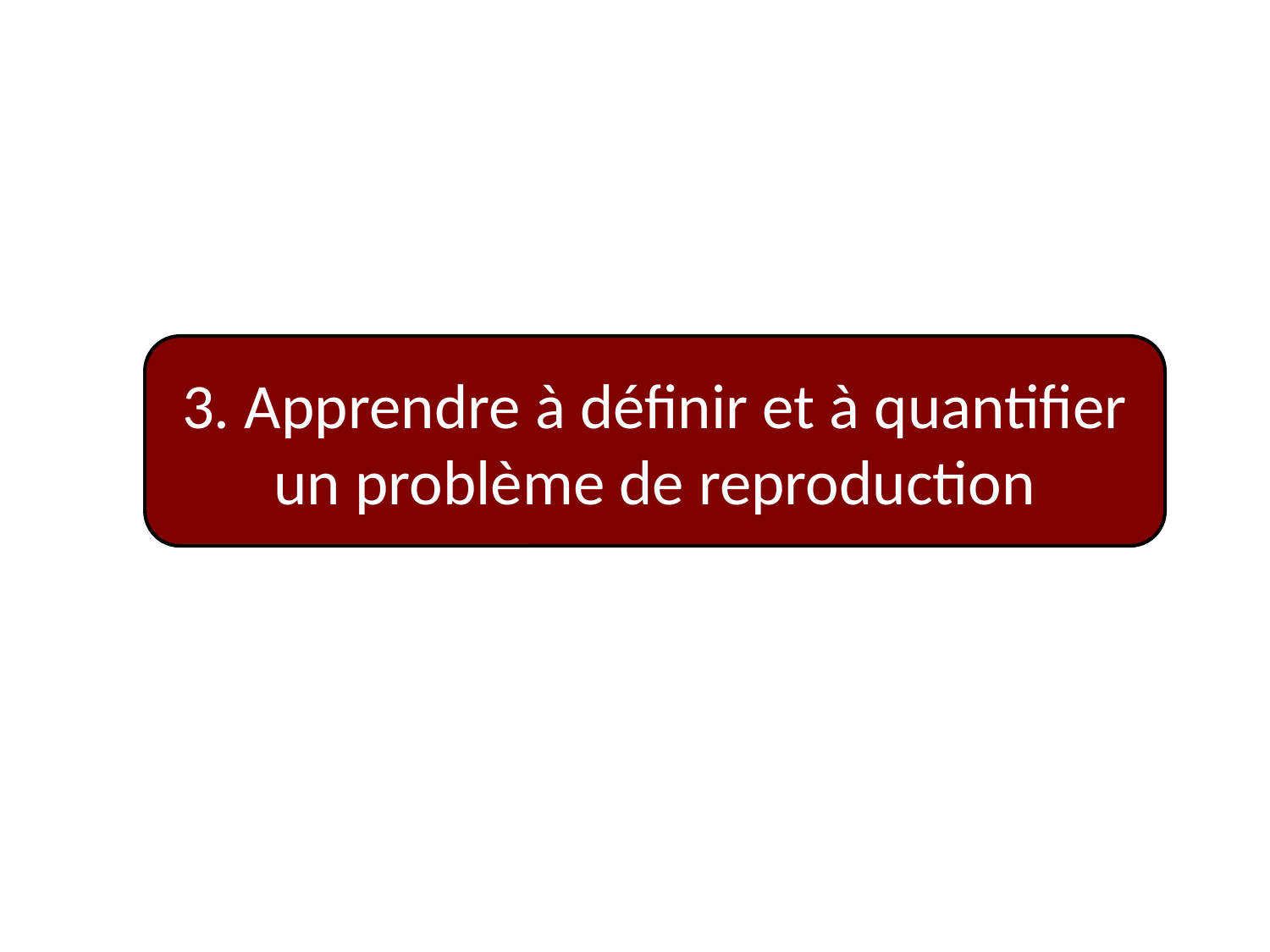

3. Apprendre à définir et à quantifier un problème de reproduction